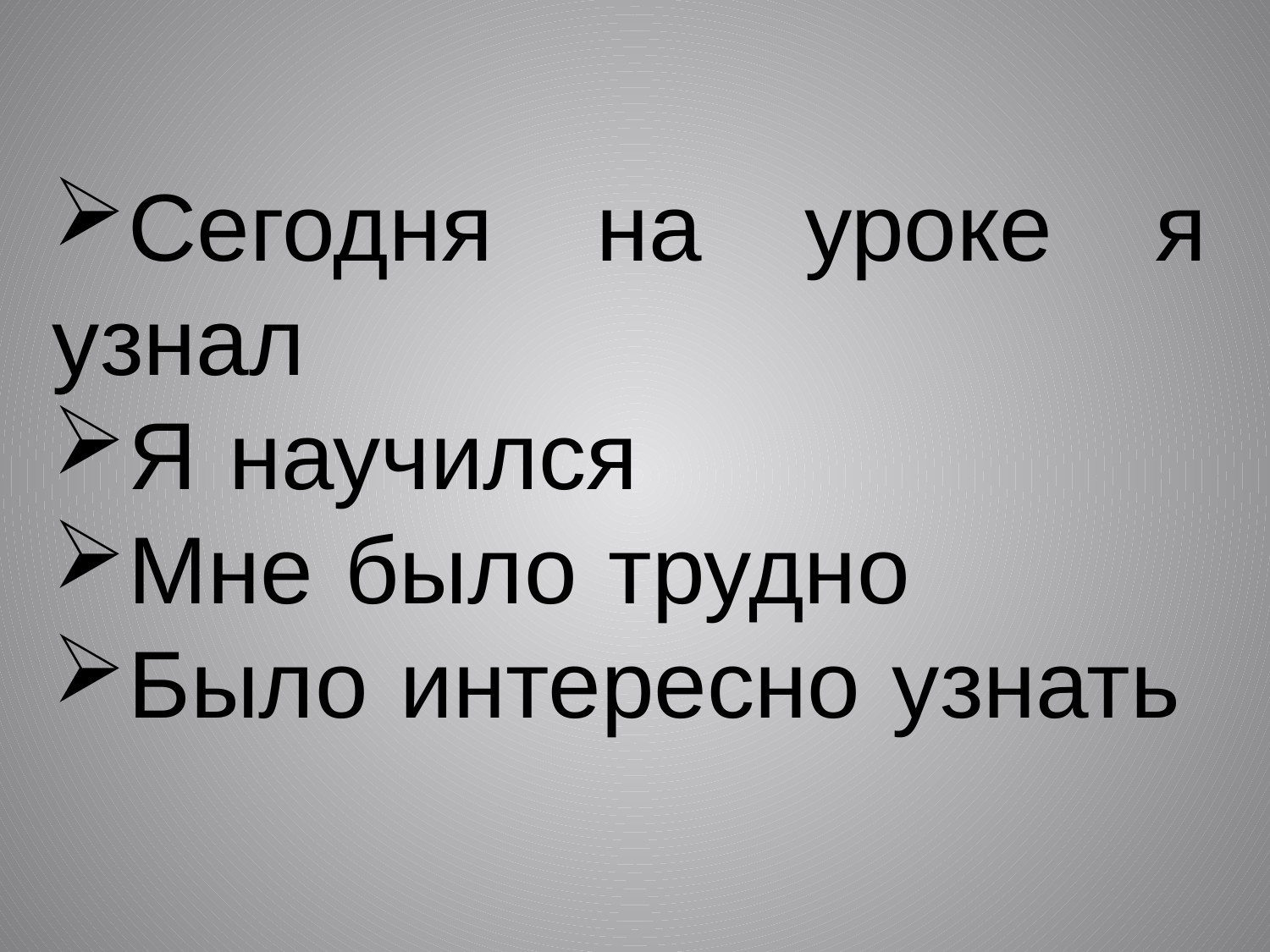

Сегодня на уроке я узнал
Я научился
Мне было трудно
Было интересно узнать